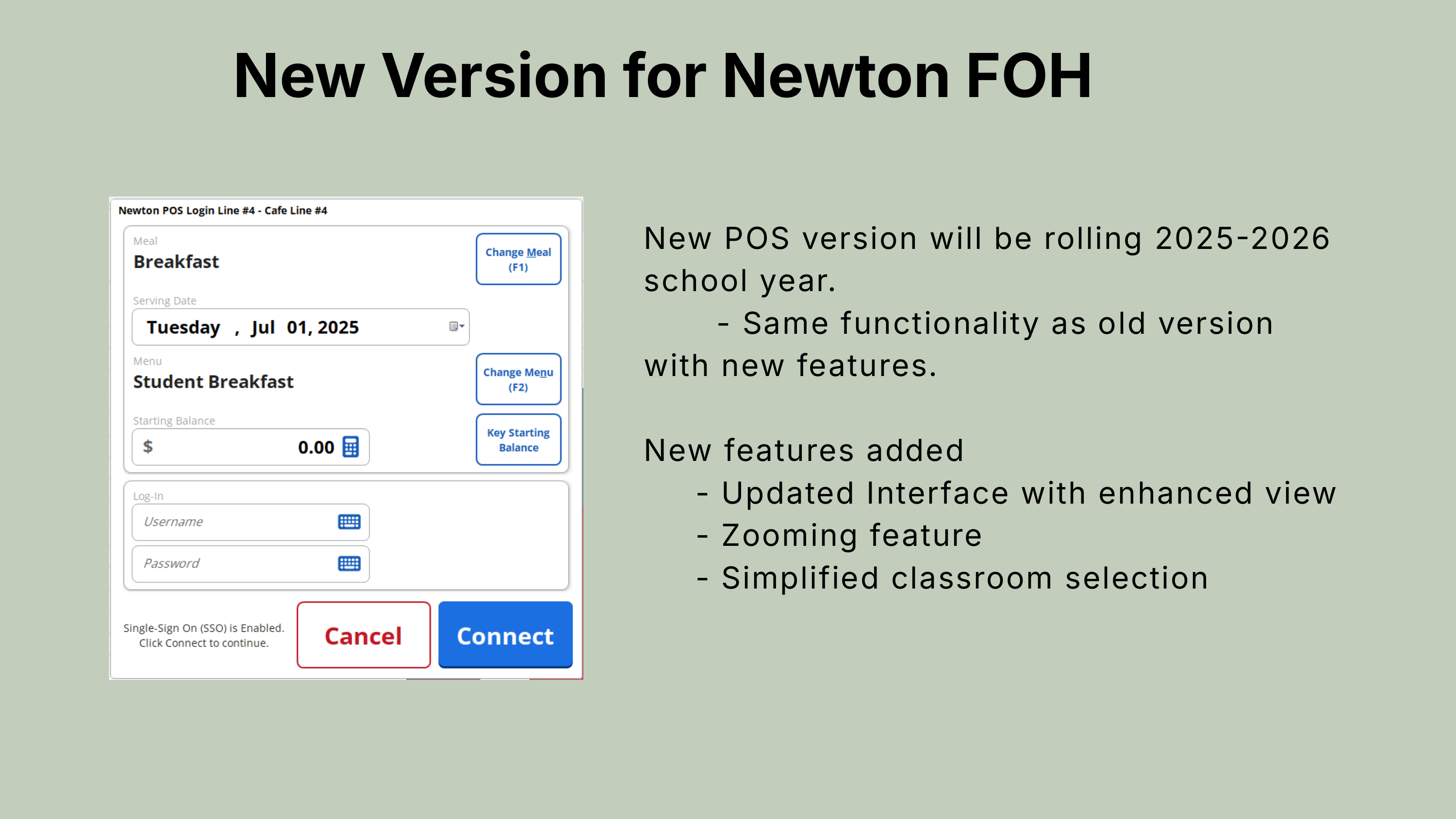

New Version for Newton FOH

New POS version will be rolling 2025-2026 school year.
	- Same functionality as old version with new features.

New features added
     - Updated Interface with enhanced view
     - Zooming feature
     - Simplified classroom selection